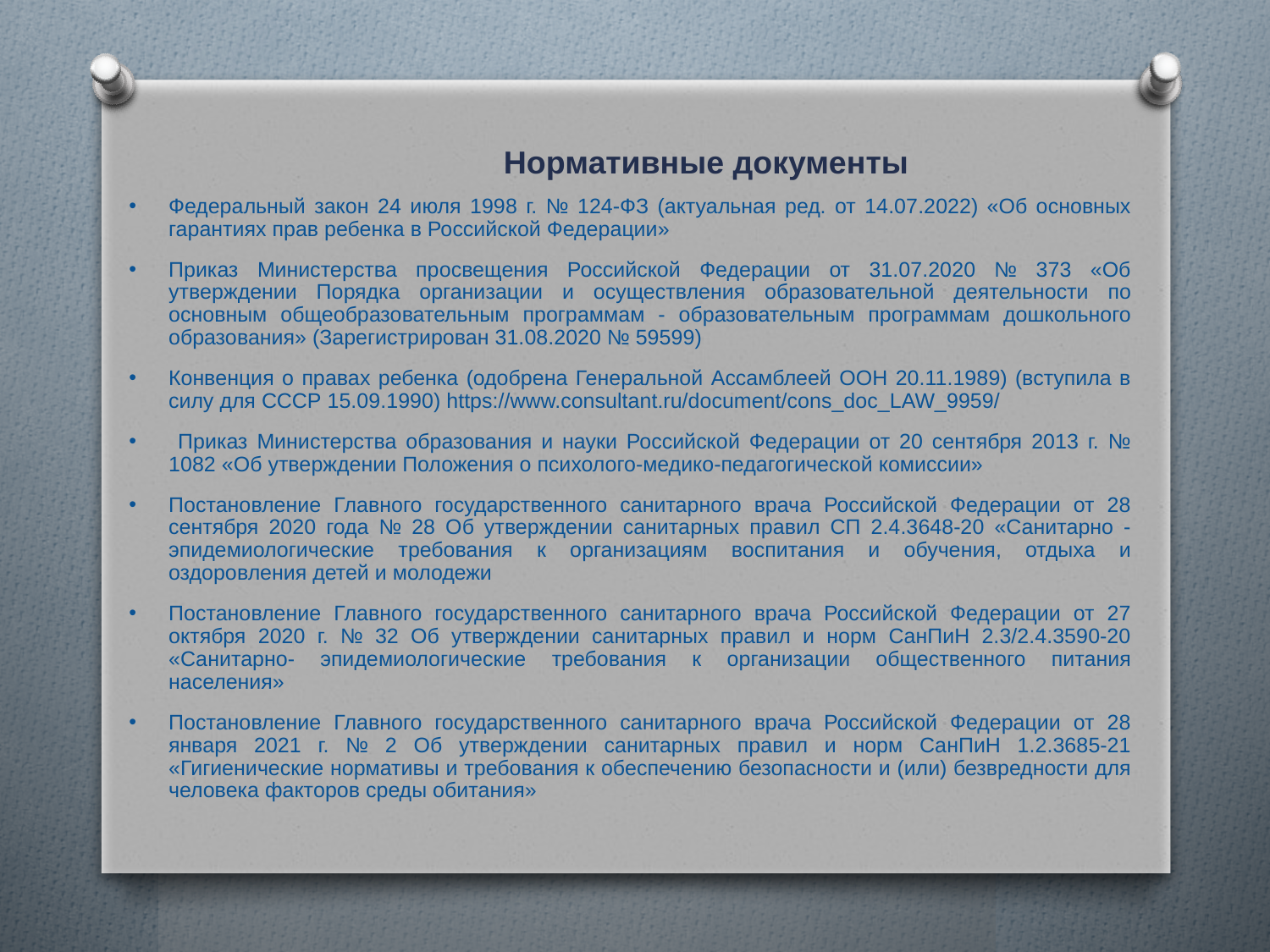

Нормативные документы
Федеральный закон 24 июля 1998 г. № 124-ФЗ (актуальная ред. от 14.07.2022) «Об основных гарантиях прав ребенка в Российской Федерации»
Приказ Министерства просвещения Российской Федерации от 31.07.2020 № 373 «Об утверждении Порядка организации и осуществления образовательной деятельности по основным общеобразовательным программам - образовательным программам дошкольного образования» (Зарегистрирован 31.08.2020 № 59599)
Конвенция о правах ребенка (одобрена Генеральной Ассамблеей ООН 20.11.1989) (вступила в силу для СССР 15.09.1990) https://www.consultant.ru/document/cons_doc_LAW_9959/
 Приказ Министерства образования и науки Российской Федерации от 20 сентября 2013 г. № 1082 «Об утверждении Положения о психолого-медико-педагогической комиссии»
Постановление Главного государственного санитарного врача Российской Федерации от 28 сентября 2020 года № 28 Об утверждении санитарных правил СП 2.4.3648-20 «Санитарно -эпидемиологические требования к организациям воспитания и обучения, отдыха и оздоровления детей и молодежи
Постановление Главного государственного санитарного врача Российской Федерации от 27 октября 2020 г. № 32 Об утверждении санитарных правил и норм СанПиН 2.3/2.4.3590-20 «Санитарно- эпидемиологические требования к организации общественного питания населения»
Постановление Главного государственного санитарного врача Российской Федерации от 28 января 2021 г. № 2 Об утверждении санитарных правил и норм СанПиН 1.2.3685-21 «Гигиенические нормативы и требования к обеспечению безопасности и (или) безвредности для человека факторов среды обитания»